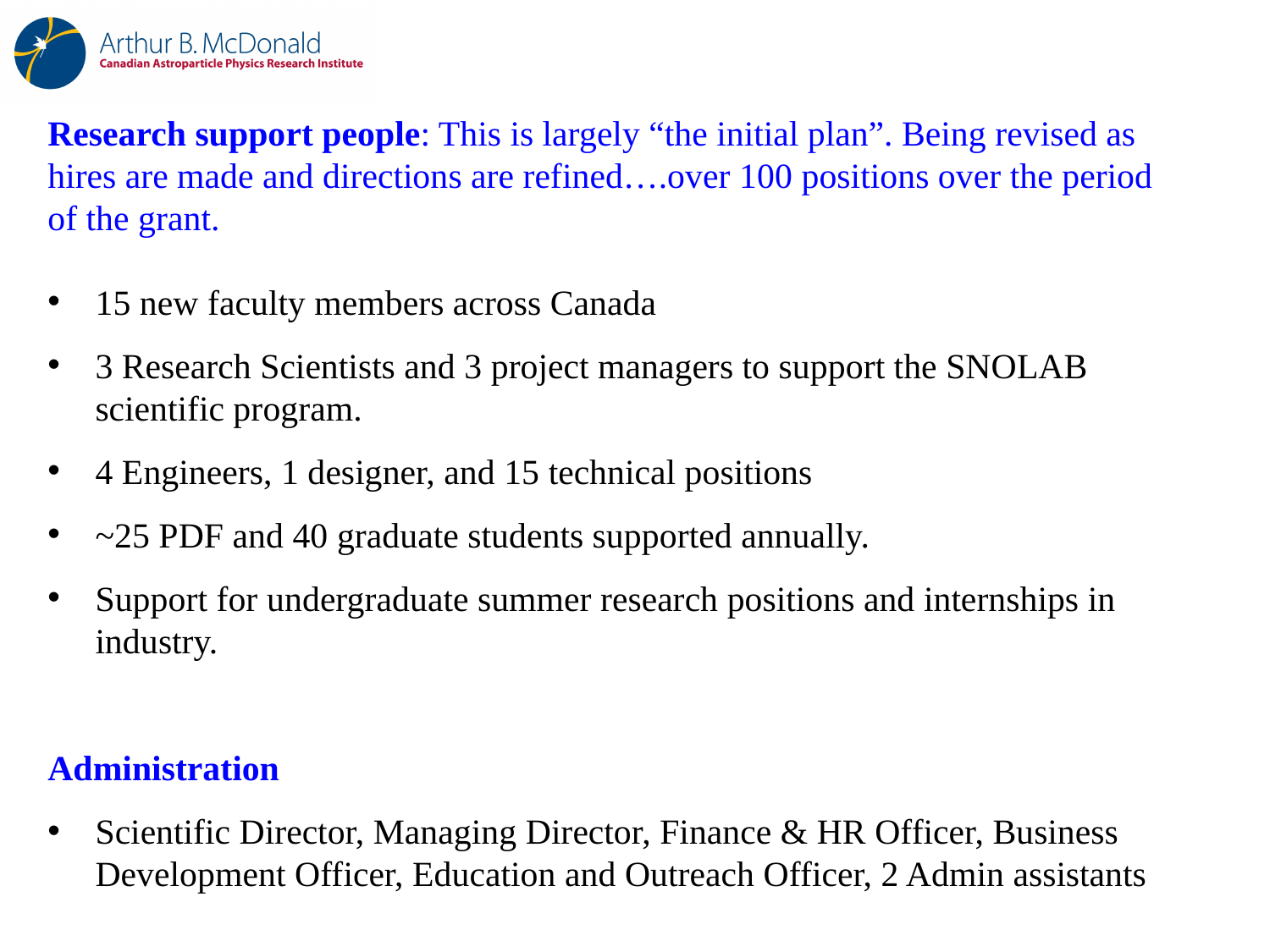

Research support people: This is largely “the initial plan”. Being revised as hires are made and directions are refined….over 100 positions over the period of the grant.

15 new faculty members across Canada
3 Research Scientists and 3 project managers to support the SNOLAB scientific program.
4 Engineers, 1 designer, and 15 technical positions
~25 PDF and 40 graduate students supported annually.
Support for undergraduate summer research positions and internships in industry.

Administration
Scientific Director, Managing Director, Finance & HR Officer, Business Development Officer, Education and Outreach Officer, 2 Admin assistants